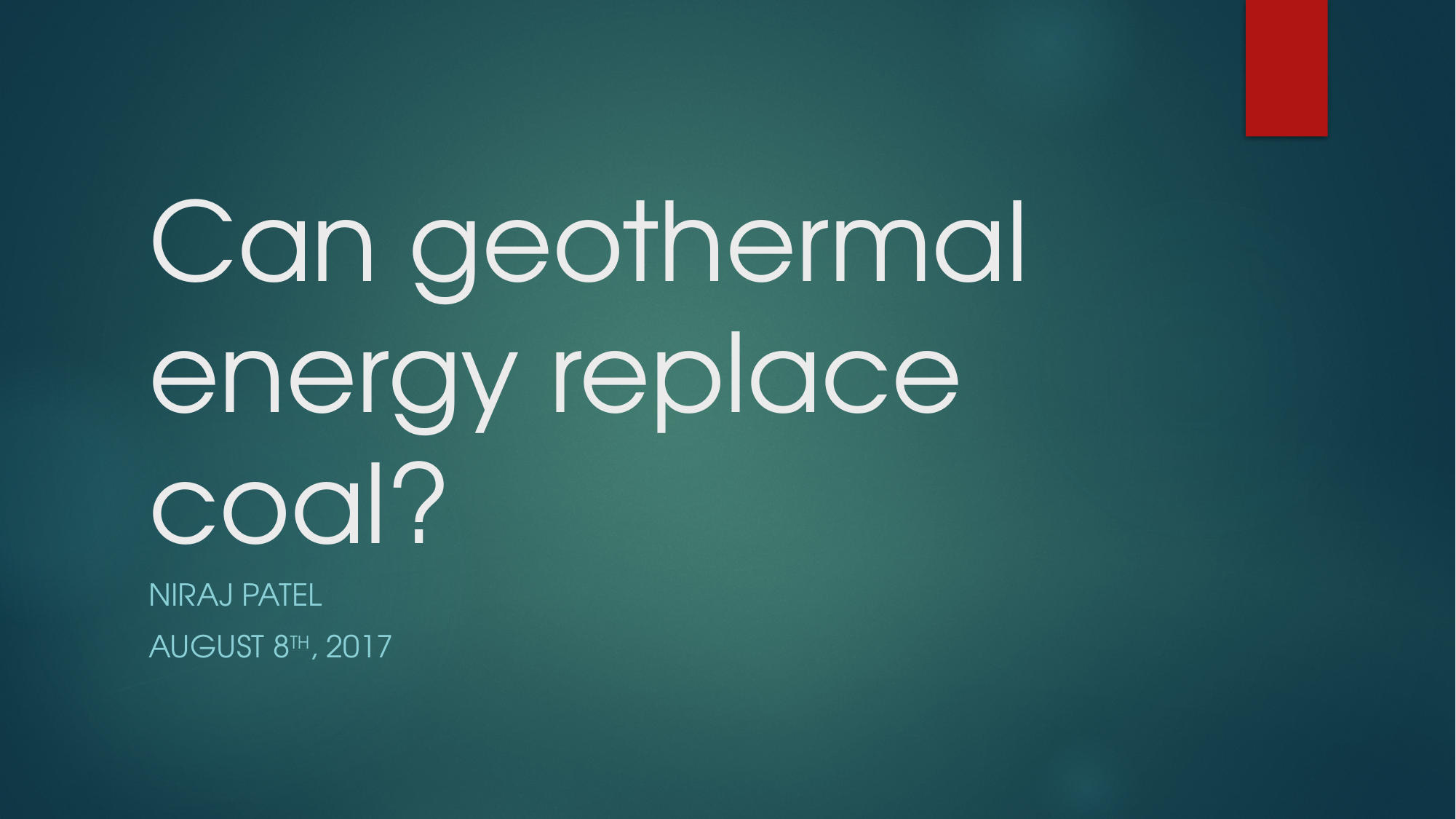

# Can geothermal energy replace coal?
Niraj Patel
August 8th, 2017